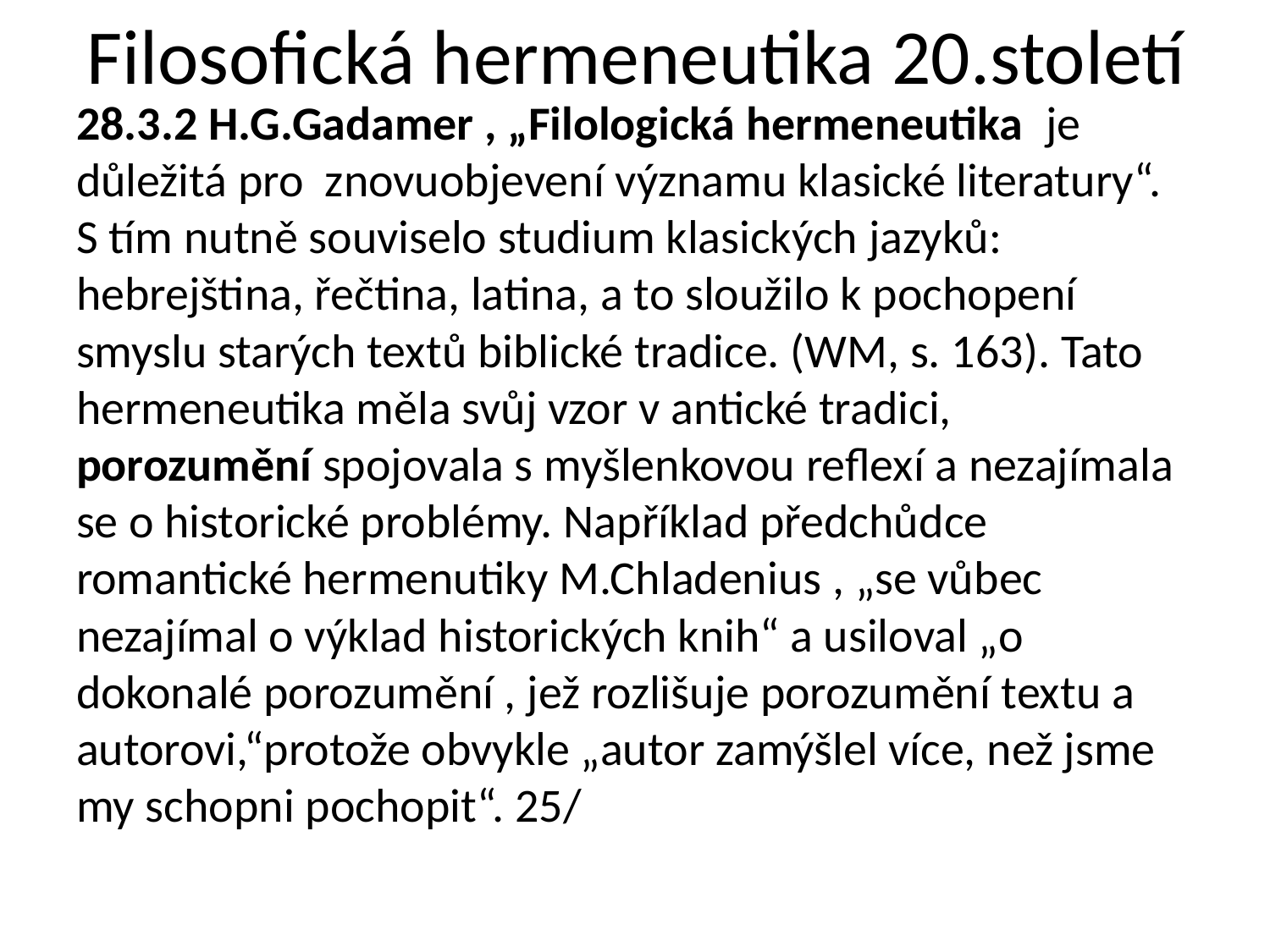

# Filosofická hermeneutika 20.století
28.3.2 H.G.Gadamer , „Filologická hermeneutika  je důležitá pro  znovuobjevení významu klasické literatury“. S tím nutně souviselo studium klasických jazyků: hebrejština, řečtina, latina, a to sloužilo k pochopení smyslu starých textů biblické tradice. (WM, s. 163). Tato hermeneutika měla svůj vzor v antické tradici, porozumění spojovala s myšlenkovou reflexí a nezajímala se o historické problémy. Například předchůdce romantické hermenutiky M.Chladenius , „se vůbec nezajímal o výklad historických knih“ a usiloval „o dokonalé porozumění , jež rozlišuje porozumění textu a autorovi,“protože obvykle „autor zamýšlel více, než jsme my schopni pochopit“. 25/